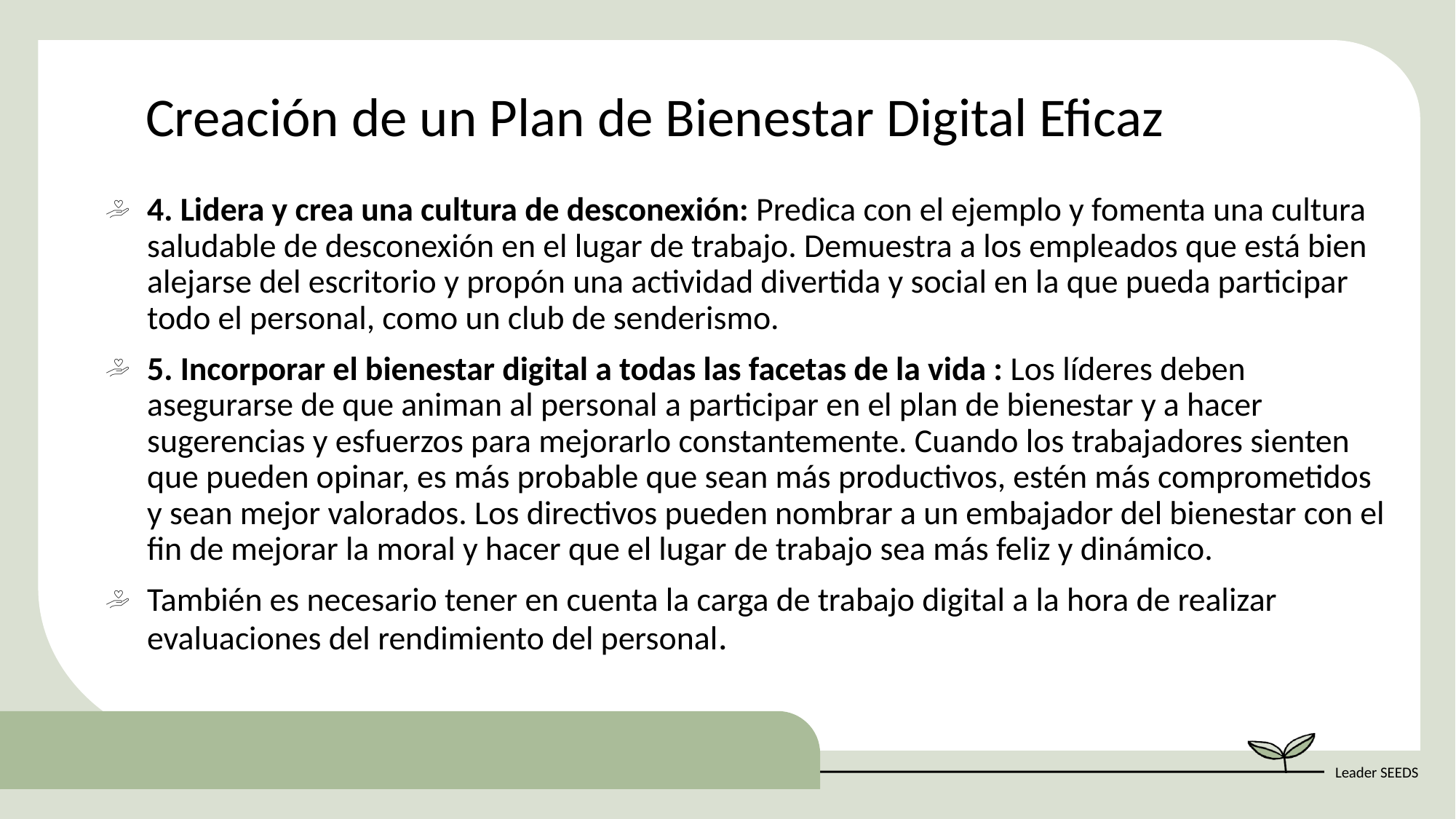

Creación de un Plan de Bienestar Digital Eficaz

4. Lidera y crea una cultura de desconexión: Predica con el ejemplo y fomenta una cultura saludable de desconexión en el lugar de trabajo. Demuestra a los empleados que está bien alejarse del escritorio y propón una actividad divertida y social en la que pueda participar todo el personal, como un club de senderismo.
5. Incorporar el bienestar digital a todas las facetas de la vida : Los líderes deben asegurarse de que animan al personal a participar en el plan de bienestar y a hacer sugerencias y esfuerzos para mejorarlo constantemente. Cuando los trabajadores sienten que pueden opinar, es más probable que sean más productivos, estén más comprometidos y sean mejor valorados. Los directivos pueden nombrar a un embajador del bienestar con el fin de mejorar la moral y hacer que el lugar de trabajo sea más feliz y dinámico.
También es necesario tener en cuenta la carga de trabajo digital a la hora de realizar evaluaciones del rendimiento del personal.